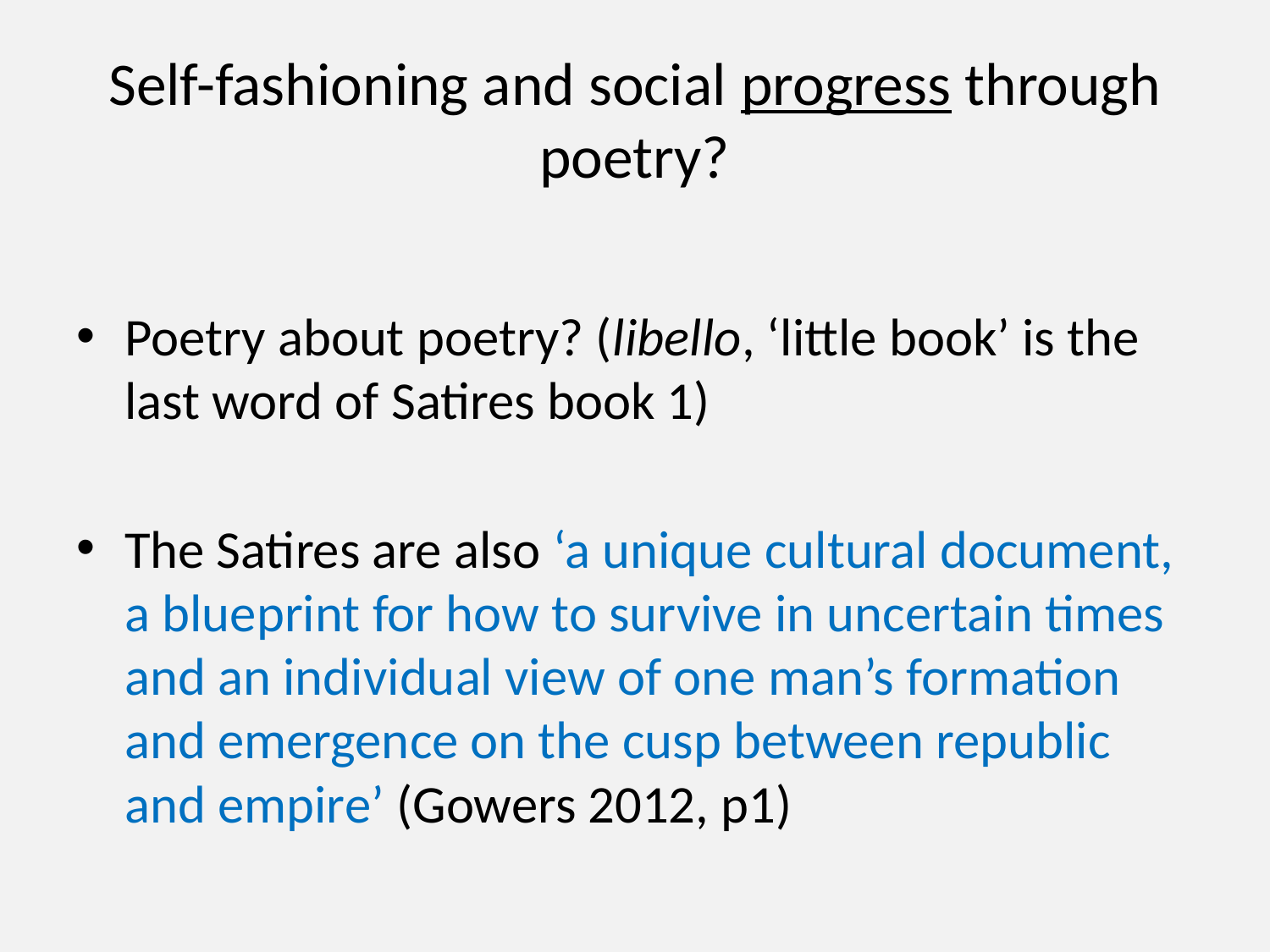

# Self-fashioning and social progress through poetry?

Poetry about poetry? (libello, ‘little book’ is the last word of Satires book 1)

The Satires are also ‘a unique cultural document, a blueprint for how to survive in uncertain times and an individual view of one man’s formation and emergence on the cusp between republic and empire’ (Gowers 2012, p1)